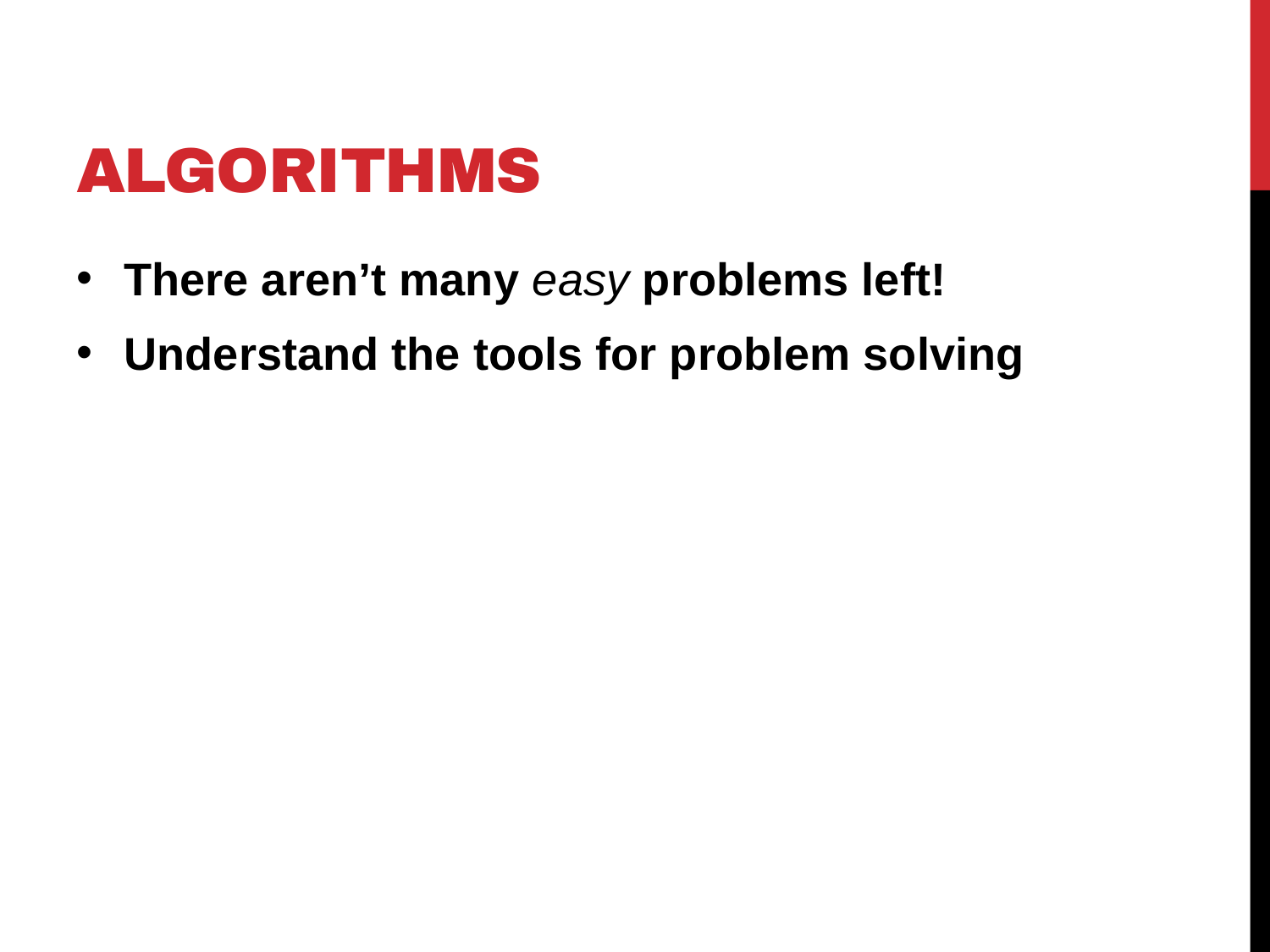

# Algorithms
There aren’t many easy problems left!
Understand the tools for problem solving